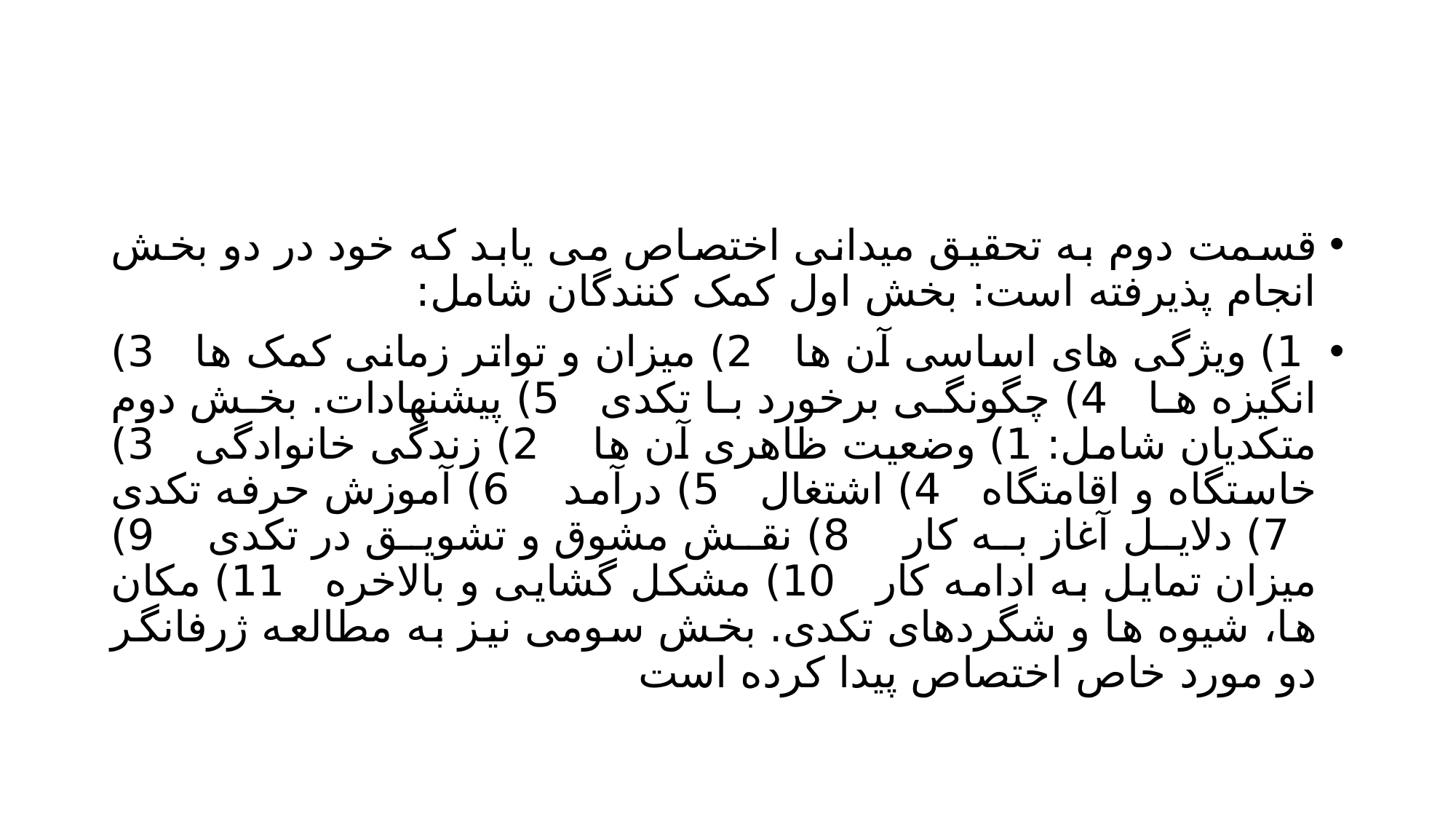

#
قسمت دوم به تحقیق میدانی اختصاص می یابد که خود در دو بخش انجام پذیرفته است: بخش اول کمک کنندگان شامل:
 1) ویژگی های اساسی آن ها   2) میزان و تواتر زمانی کمک ها   3) انگیزه ها   4) چگونگی برخورد با تکدی   5) پیشنهادات. بخش دوم متکدیان شامل: 1) وضعیت ظاهری آن ها    2) زندگی خانوادگی   3) خاستگاه و اقامتگاه   4) اشتغال   5) درآمد    6) آموزش حرفه تکدی   7) دلایل آغاز به کار    8) نقش مشوق و تشویق در تکدی    9) میزان تمایل به ادامه کار   10) مشکل گشایی و بالاخره   11) مکان ها، شیوه ها و شگردهای تکدی. بخش سومی نیز به مطالعه ژرفانگر دو مورد خاص اختصاص پیدا کرده است